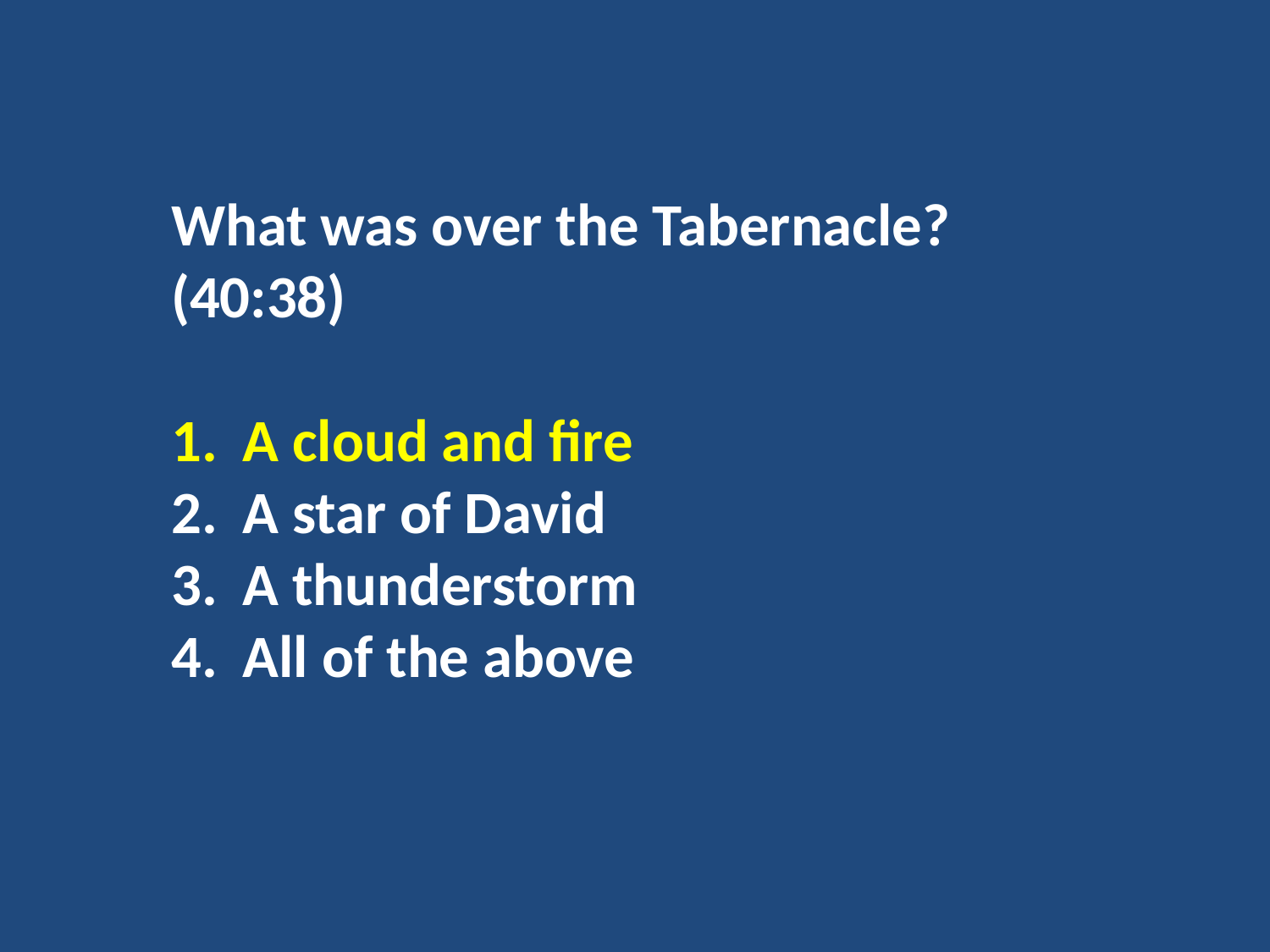

What was over the Tabernacle? (40:38)

A cloud and fire
A star of David
A thunderstorm
All of the above